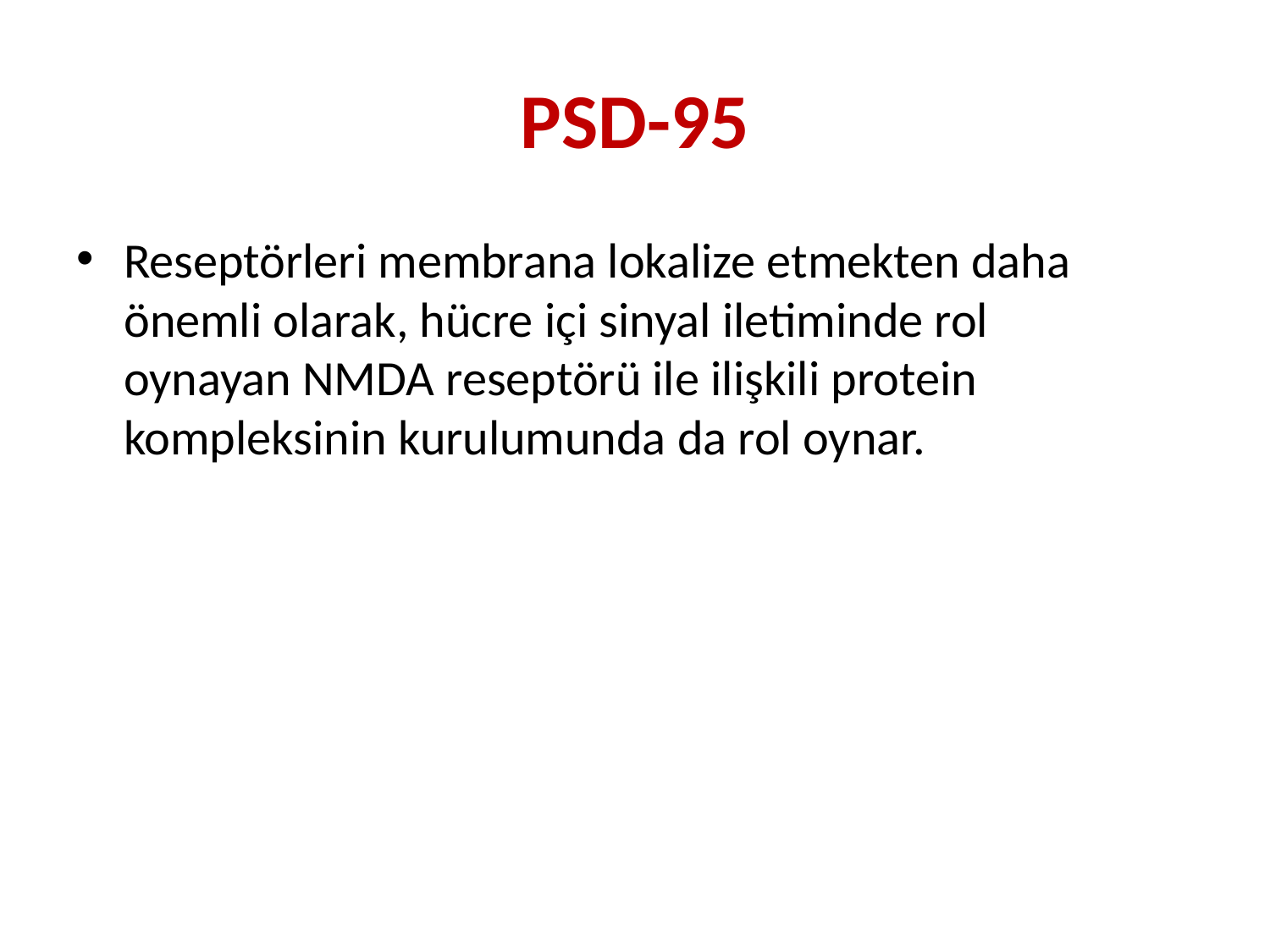

# PSD-95
Reseptörleri membrana lokalize etmekten daha önemli olarak, hücre içi sinyal iletiminde rol oynayan NMDA reseptörü ile ilişkili protein kompleksinin kurulumunda da rol oynar.